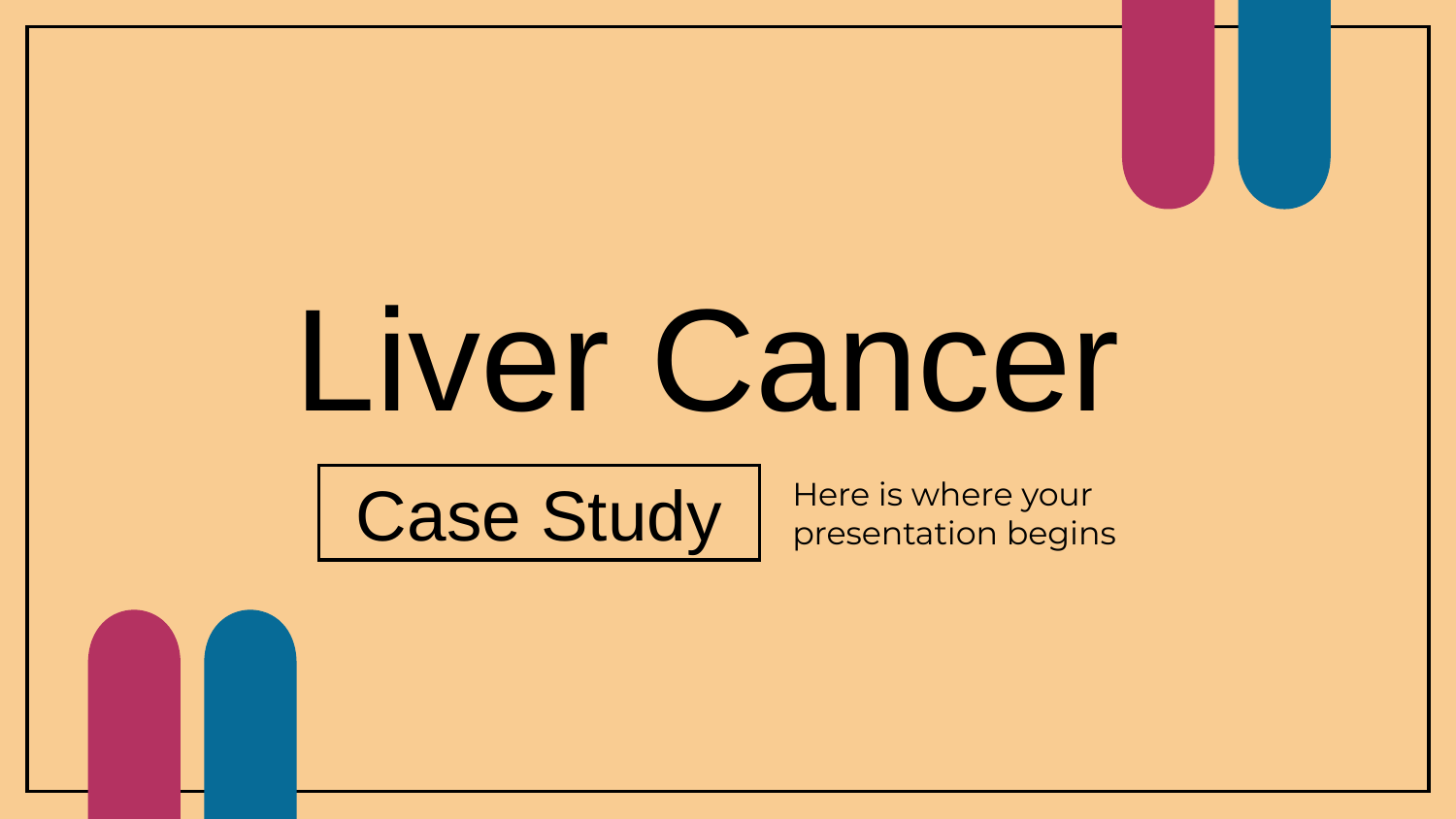

# Liver Cancer
Case Study
Here is where your presentation begins